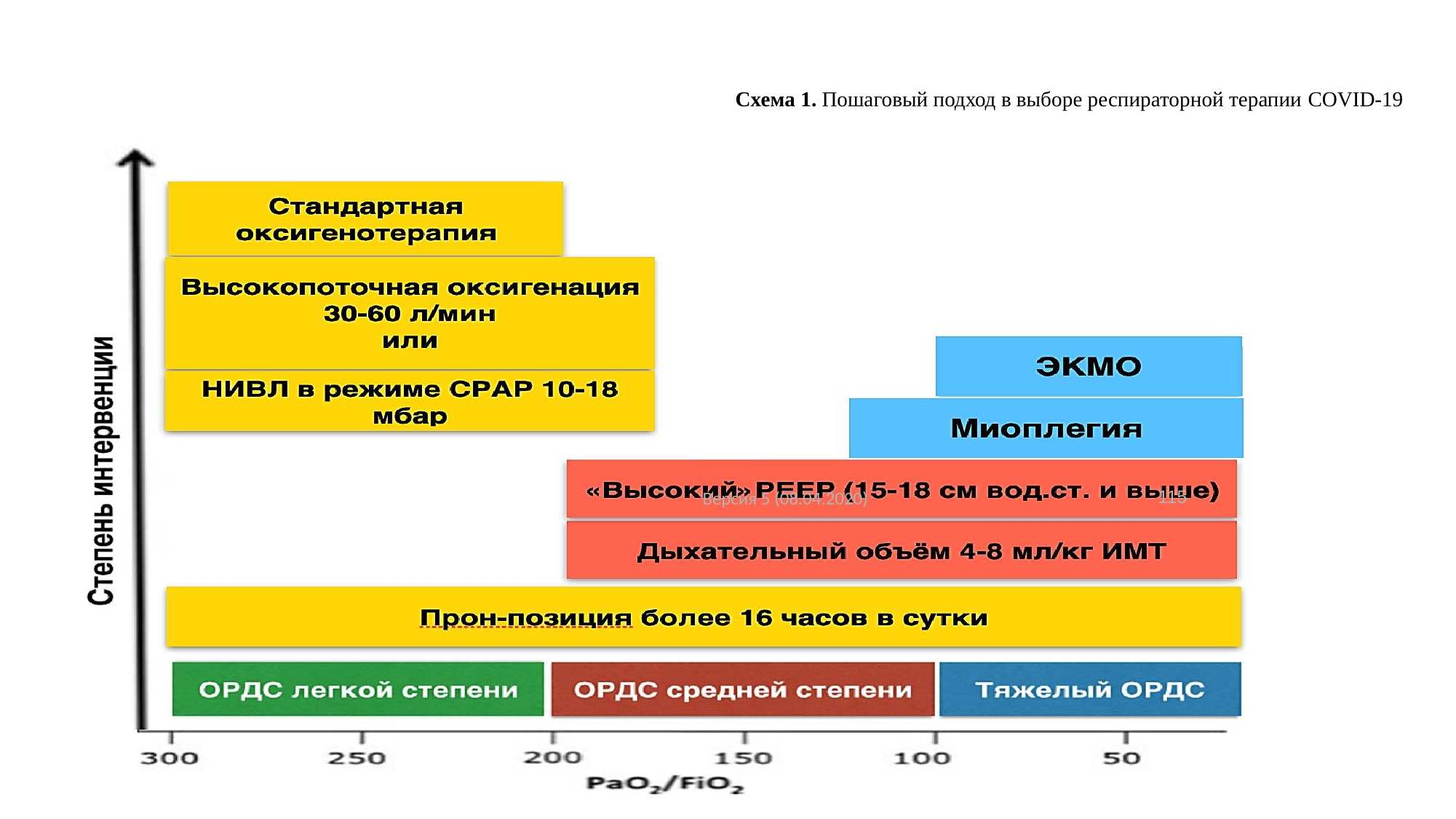

Cхема 1. Пошаговый подход в выборе респираторной терапии COVID-19

Версия 5 (08.04.2020)
115